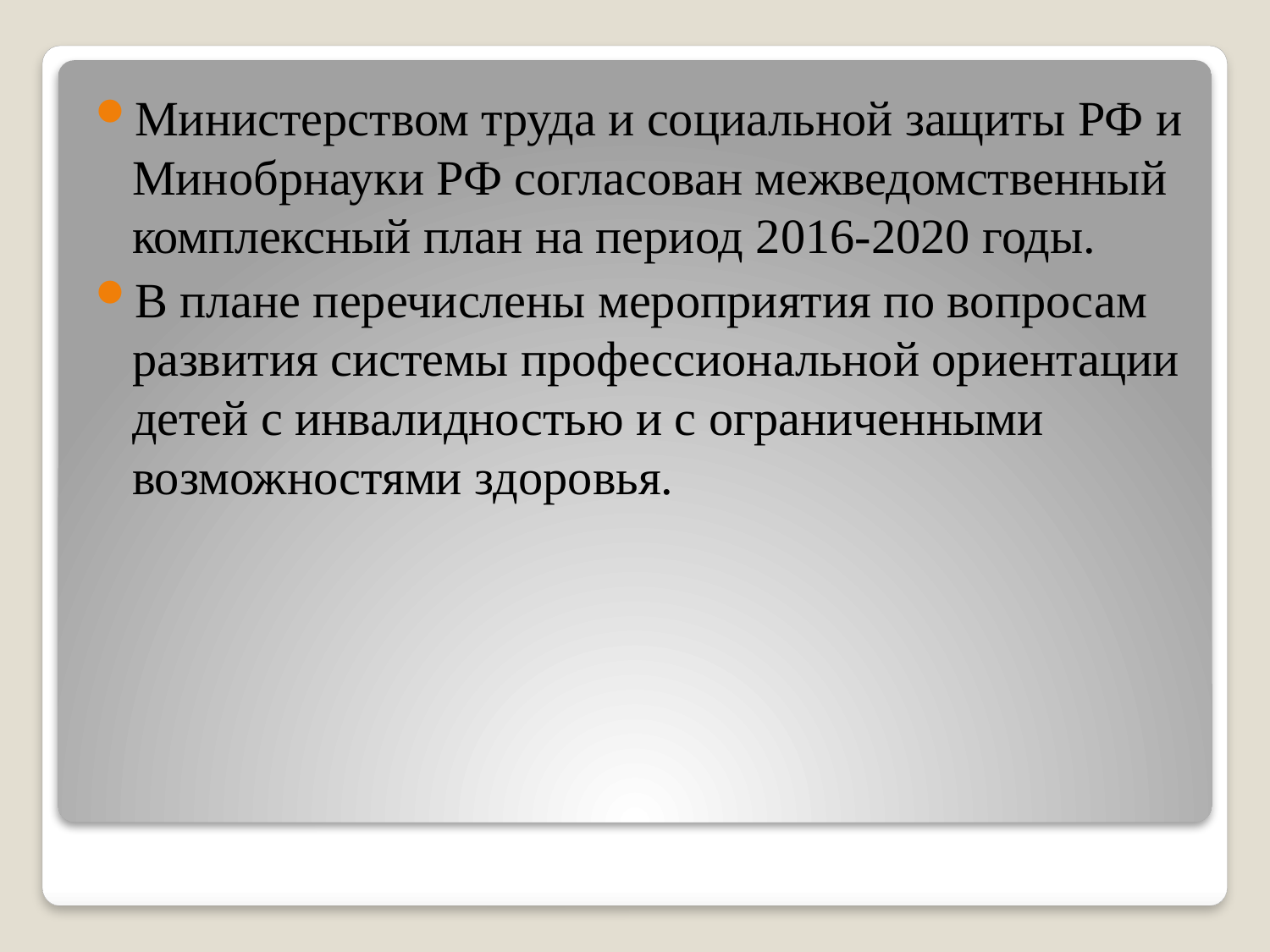

Министерством труда и социальной защиты РФ и Минобрнауки РФ согласован межведомственный комплексный план на период 2016-2020 годы.
В плане перечислены мероприятия по вопросам развития системы профессиональной ориентации детей с инвалидностью и с ограниченными возможностями здоровья.